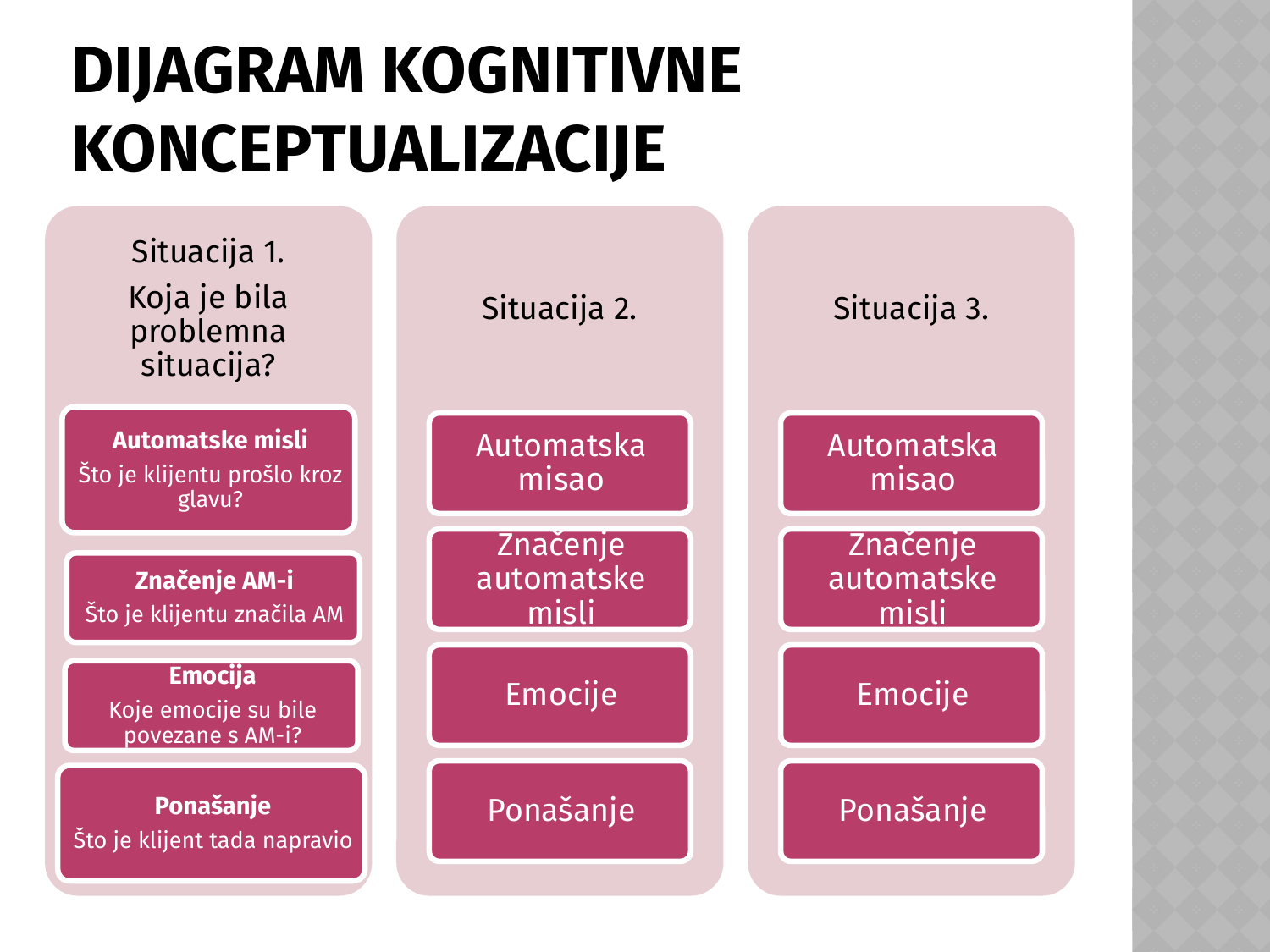

# Dijagram Kognitivne konceptualizacije
Situacija 1.
Koja je bila problemna situacija?
Automatske misli
Što je klijentu prošlo kroz glavu?
Značenje AM-i
Što je klijentu značila AM
Emocija
Koje emocije su bile povezane s AM-i?
Ponašanje
Što je klijent tada napravio
Situacija 2.
Automatska misao
Značenje automatske misli
Emocije
Ponašanje
Situacija 3.
Automatska misao
Značenje automatske misli
Emocije
Ponašanje